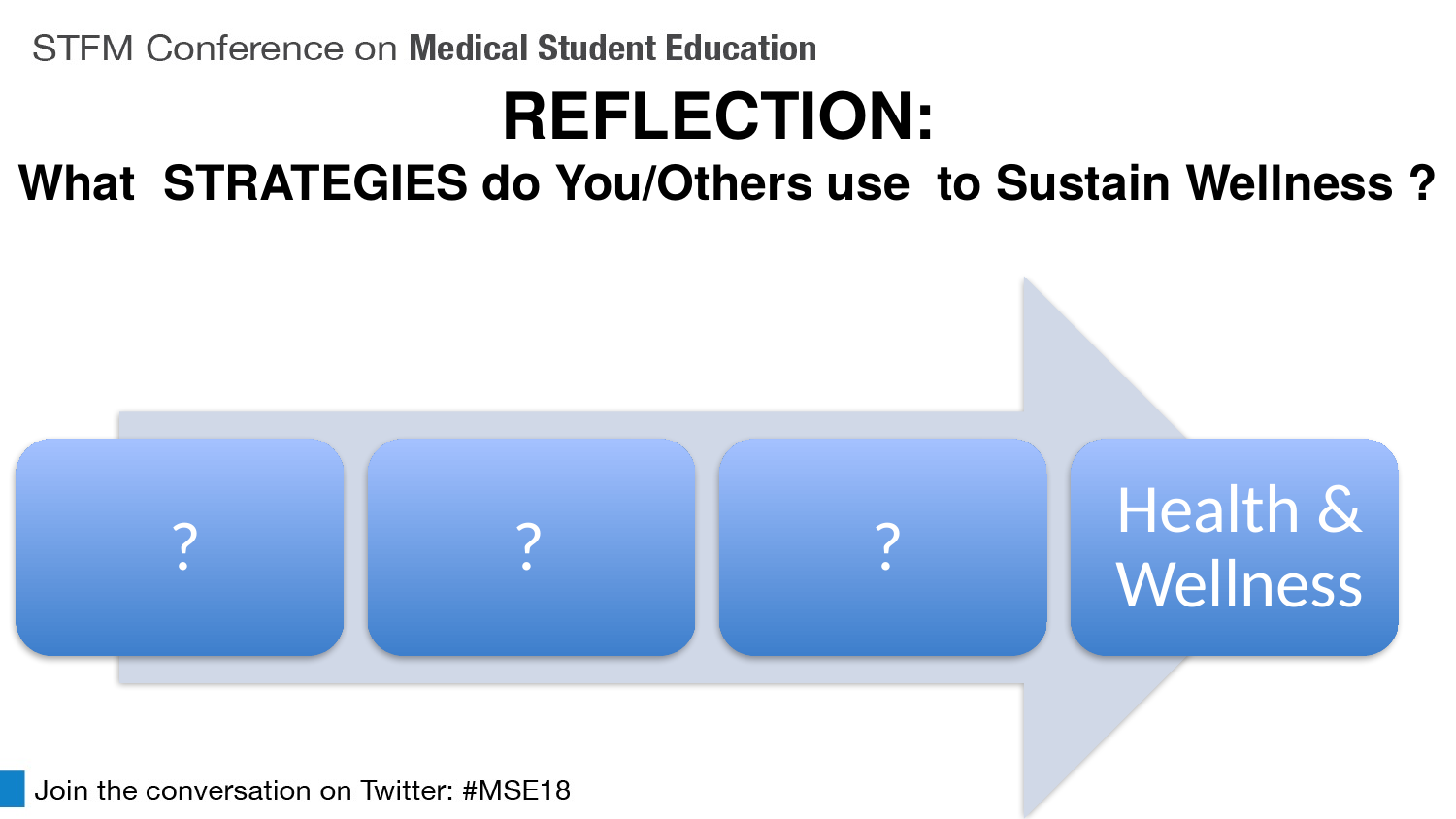

# REFLECTION: What  STRATEGIES do You/Others use  to Sustain Wellness ?
?
?
?
Health & Wellness